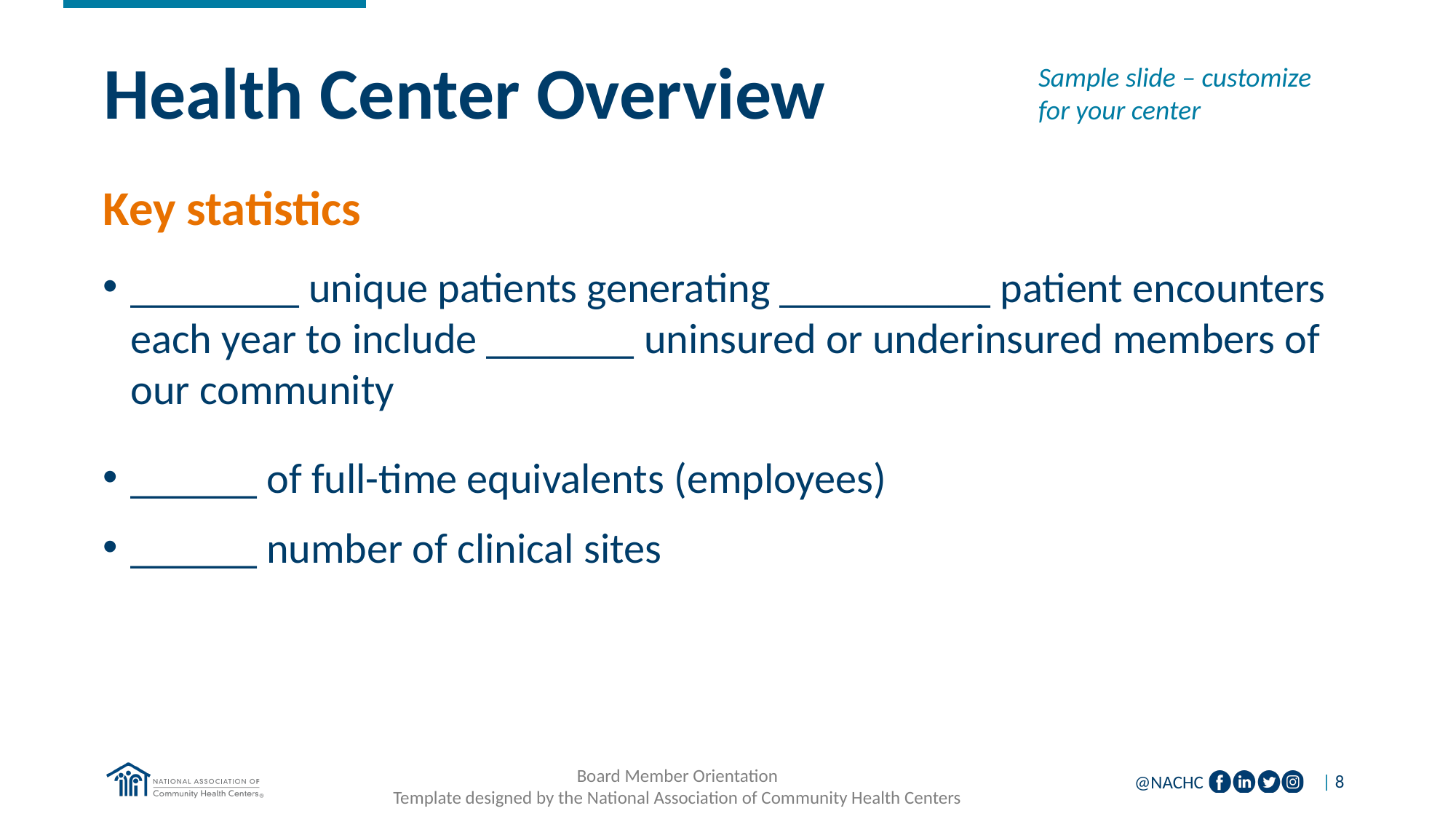

# Health Center Overview
Sample slide – customize for your center
Key statistics

________ unique patients generating __________ patient encounters each year to include _______ uninsured or underinsured members of our community

______ of full-time equivalents (employees)

______ number of clinical sites
Board Member Orientation
Template designed by the National Association of Community Health Centers
| 8